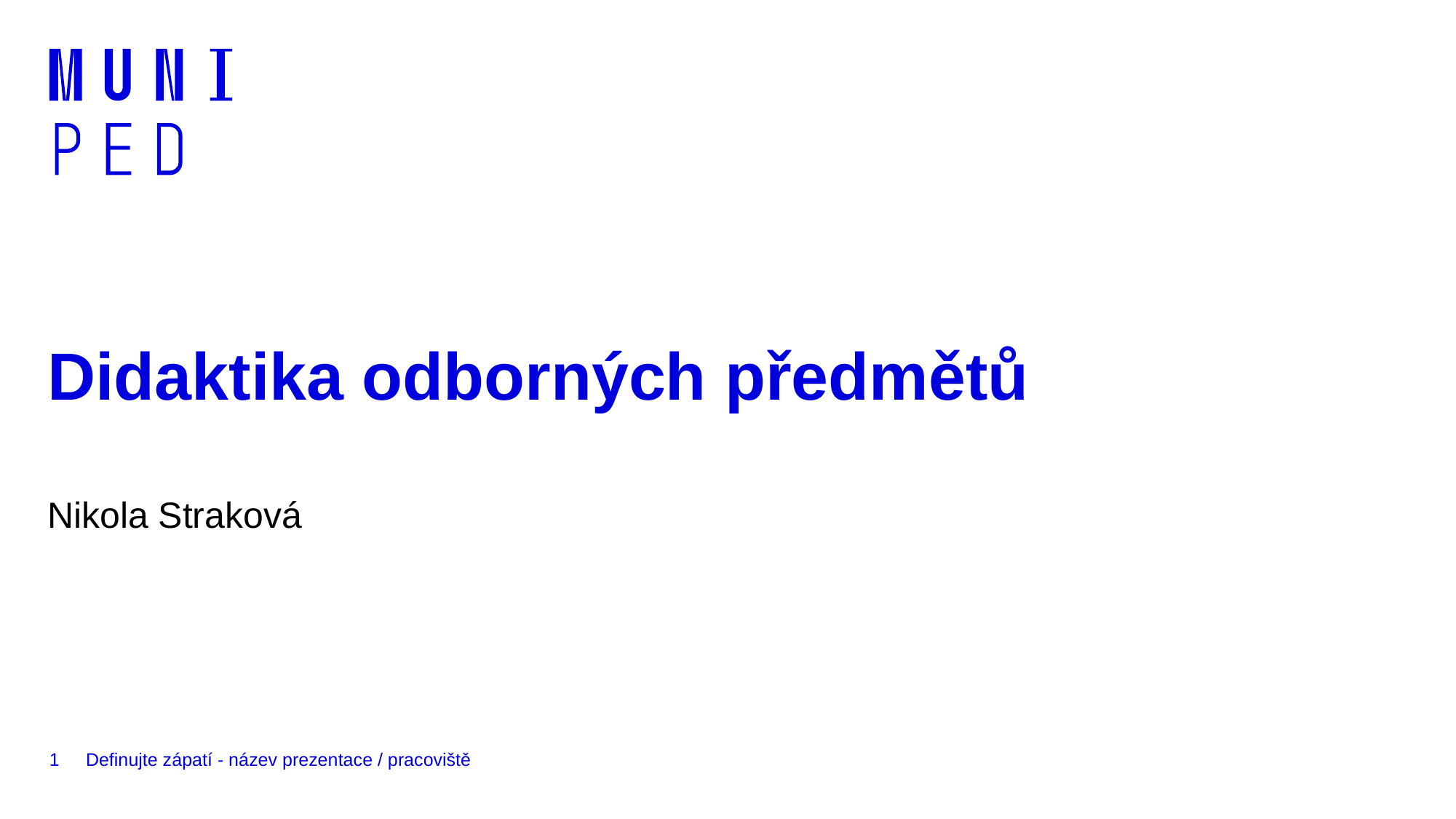

# Didaktika odborných předmětů
Nikola Straková
1
Definujte zápatí - název prezentace / pracoviště